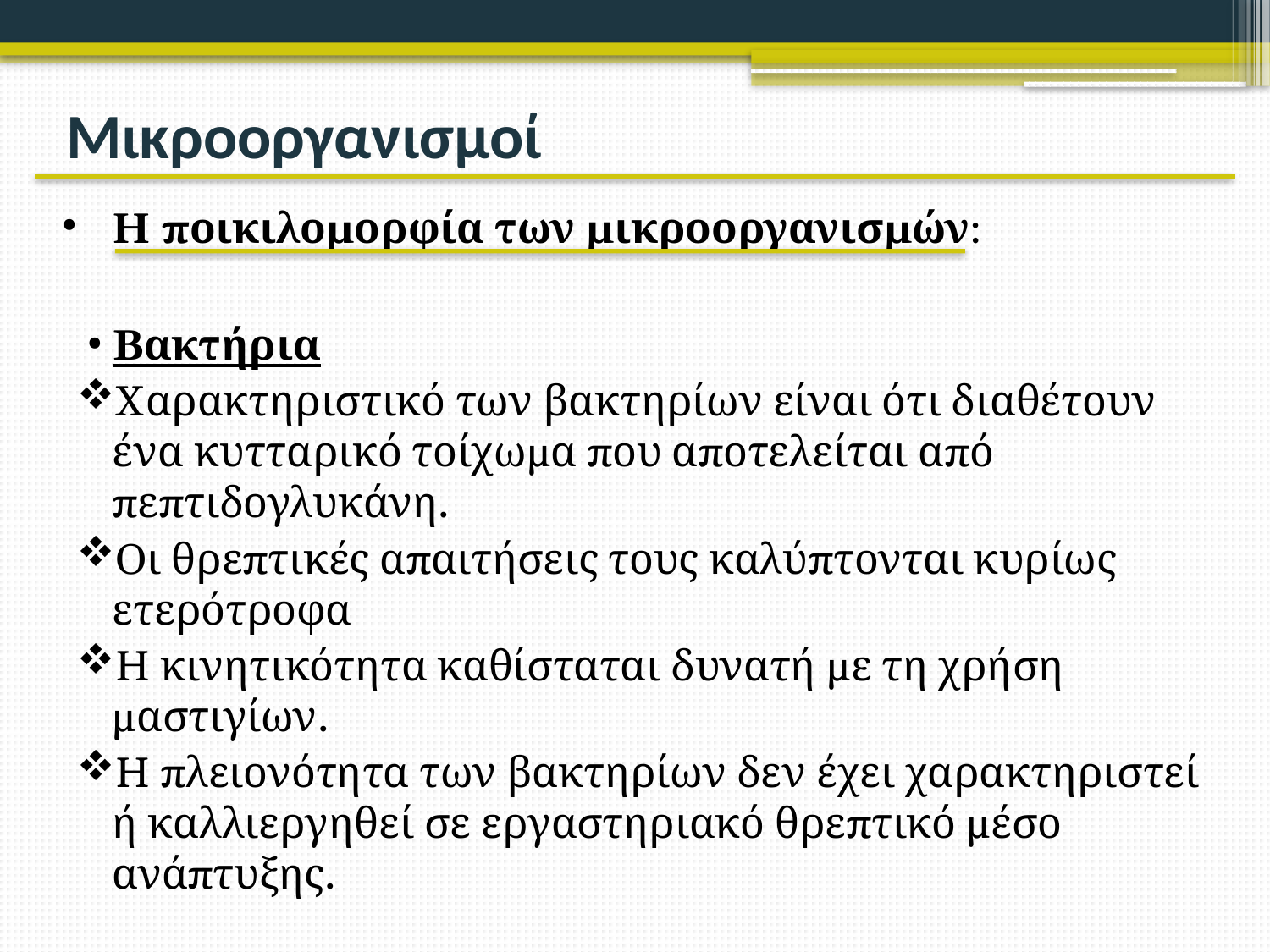

# Μικροοργανισμοί
Η ποικιλομορφία των μικροοργανισμών:

Βακτήρια
Χαρακτηριστικό των βακτηρίων είναι ότι διαθέτουν ένα κυτταρικό τοίχωμα που αποτελείται από πεπτιδογλυκάνη.
Οι θρεπτικές απαιτήσεις τους καλύπτονται κυρίως ετερότροφα
Η κινητικότητα καθίσταται δυνατή με τη χρήση μαστιγίων.
Η πλειονότητα των βακτηρίων δεν έχει χαρακτηριστεί ή καλλιεργηθεί σε εργαστηριακό θρεπτικό μέσο ανάπτυξης.